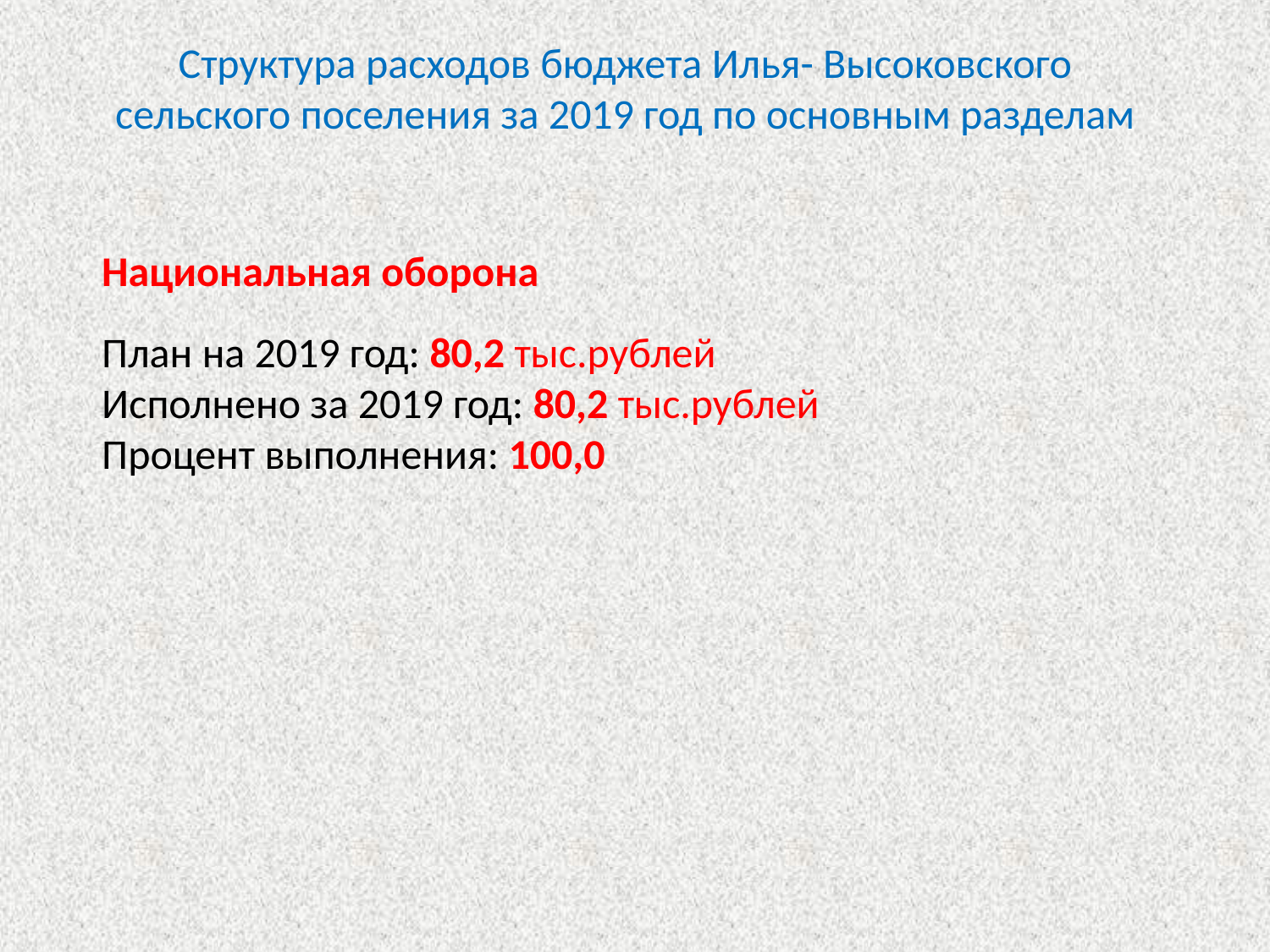

Структура расходов бюджета Илья- Высоковского сельского поселения за 2019 год по основным разделам
Национальная оборона
План на 2019 год: 80,2 тыс.рублей
Исполнено за 2019 год: 80,2 тыс.рублей
Процент выполнения: 100,0